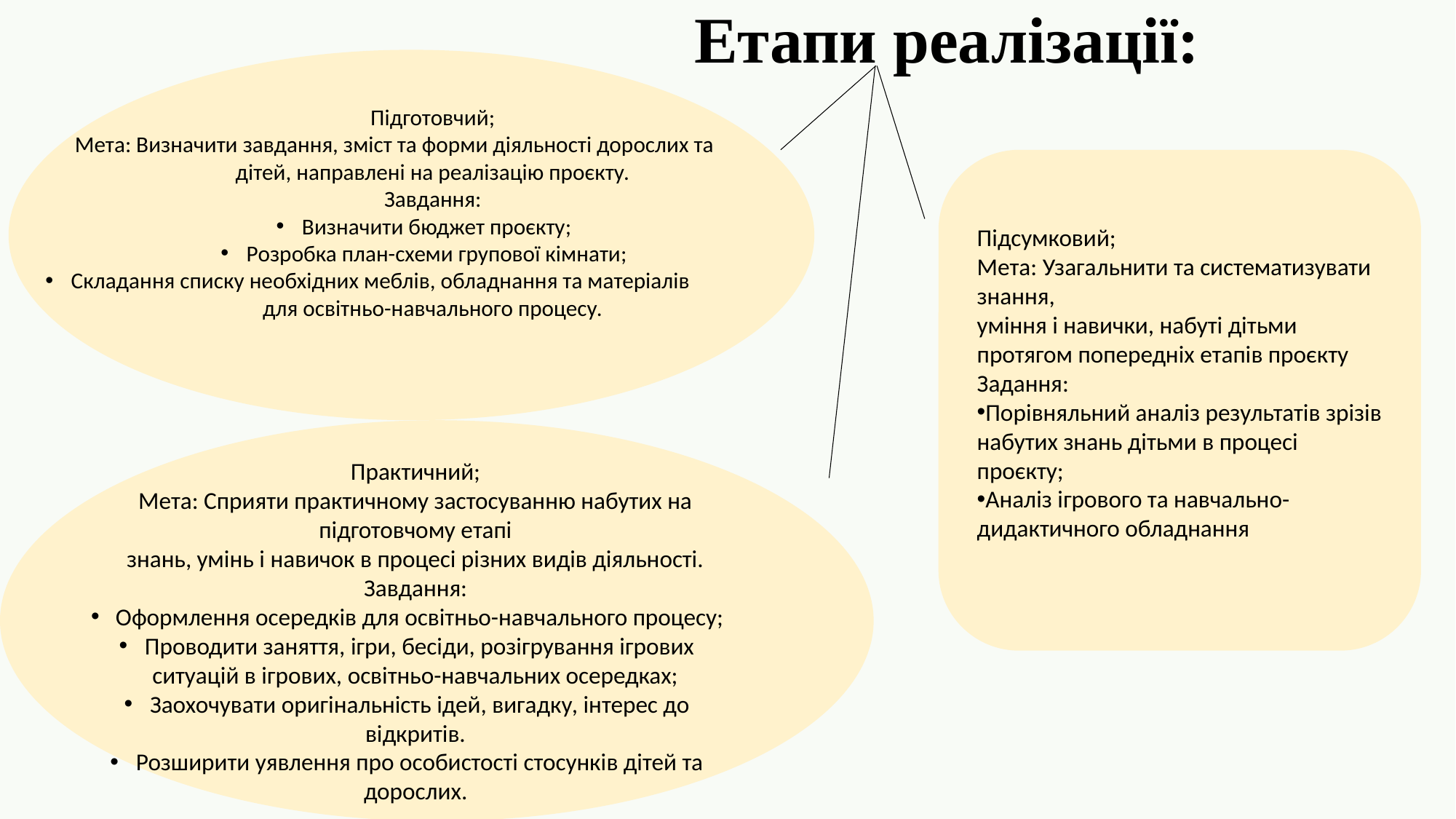

Етапи реалізації:

Підготовчий;
Мета: Визначити завдання, зміст та форми діяльності дорослих та                дітей, направлені на реалізацію проєкту.
Завдання:
﻿﻿Визначити бюджет проєкту;
﻿﻿Розробка план-схеми групової кімнати;
﻿﻿Складання списку необхідних меблів, обладнання та матеріалів                       для освітньо-навчального процесу.

Підсумковий;
Мета: Узагальнити та систематизувати знання,
уміння і навички, набуті дітьми протягом попередніх етапів проєкту
Задання:
﻿﻿Порівняльний аналіз результатів зрізів набутих знань дітьми в процесі проєкту;
﻿﻿Аналіз ігрового та навчально-дидактичного обладнання

Практичний;
Мета: Сприяти практичному застосуванню набутих на підготовчому етапі
знань, умінь і навичок в процесі різних видів діяльності.
Завдання:
﻿﻿Оформлення осередків для освітньо-навчального процесу;
﻿﻿Проводити заняття, ігри, бесіди, розігрування ігрових ситуацій в ігрових, освітньо-навчальних осередках;
﻿﻿Заохочувати оригінальність ідей, вигадку, інтерес до відкритів.
﻿﻿Розширити уявлення про особистості стосунків дітей та дорослих.